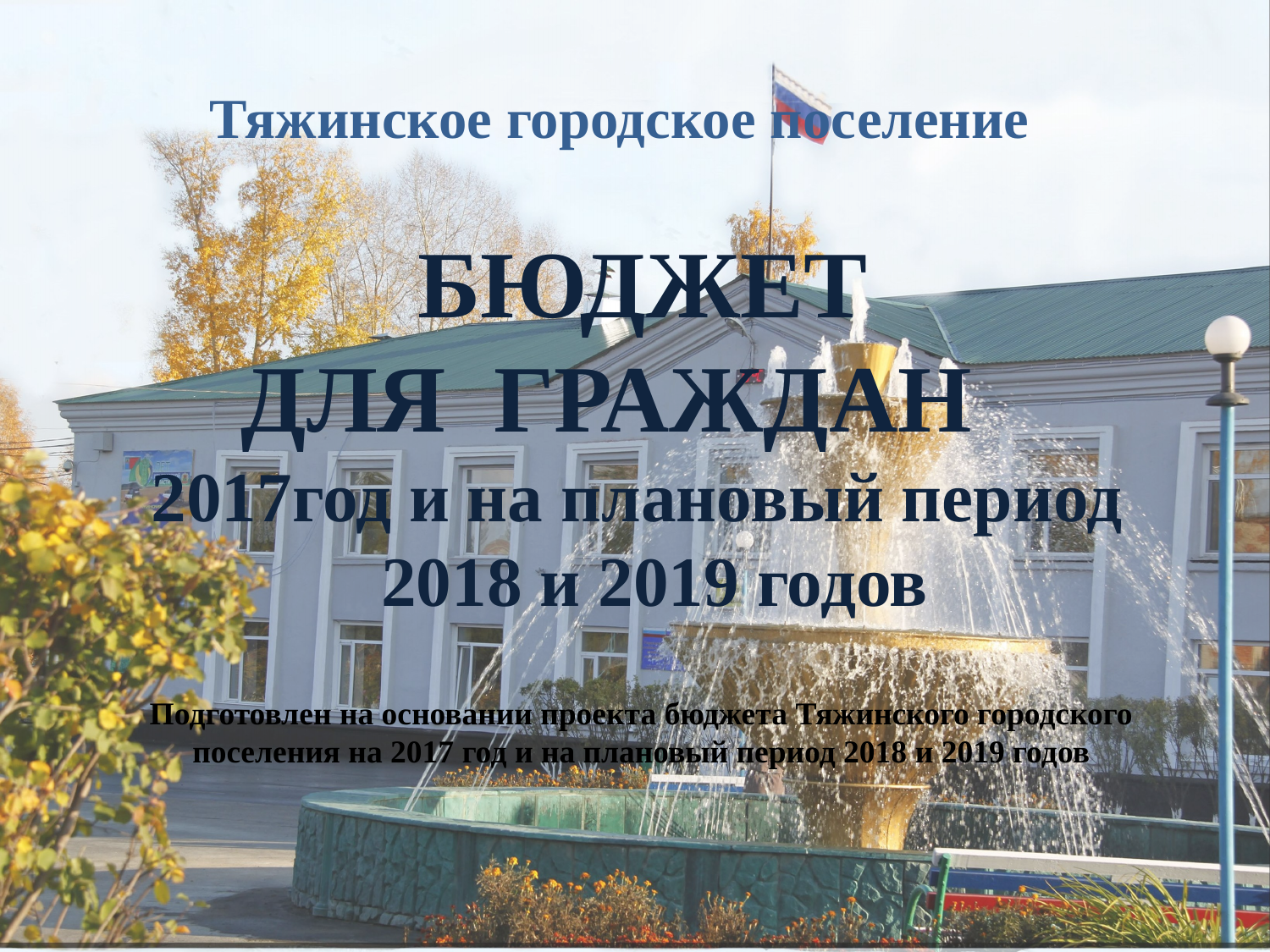

Тяжинское городское поселение
БЮДЖЕТ
ДЛЯ  ГРАЖДАН     2017год и на плановый период   2018 и 2019 годов
Подготовлен на основании проекта бюджета Тяжинского городского поселения на 2017 год и на плановый период 2018 и 2019 годов